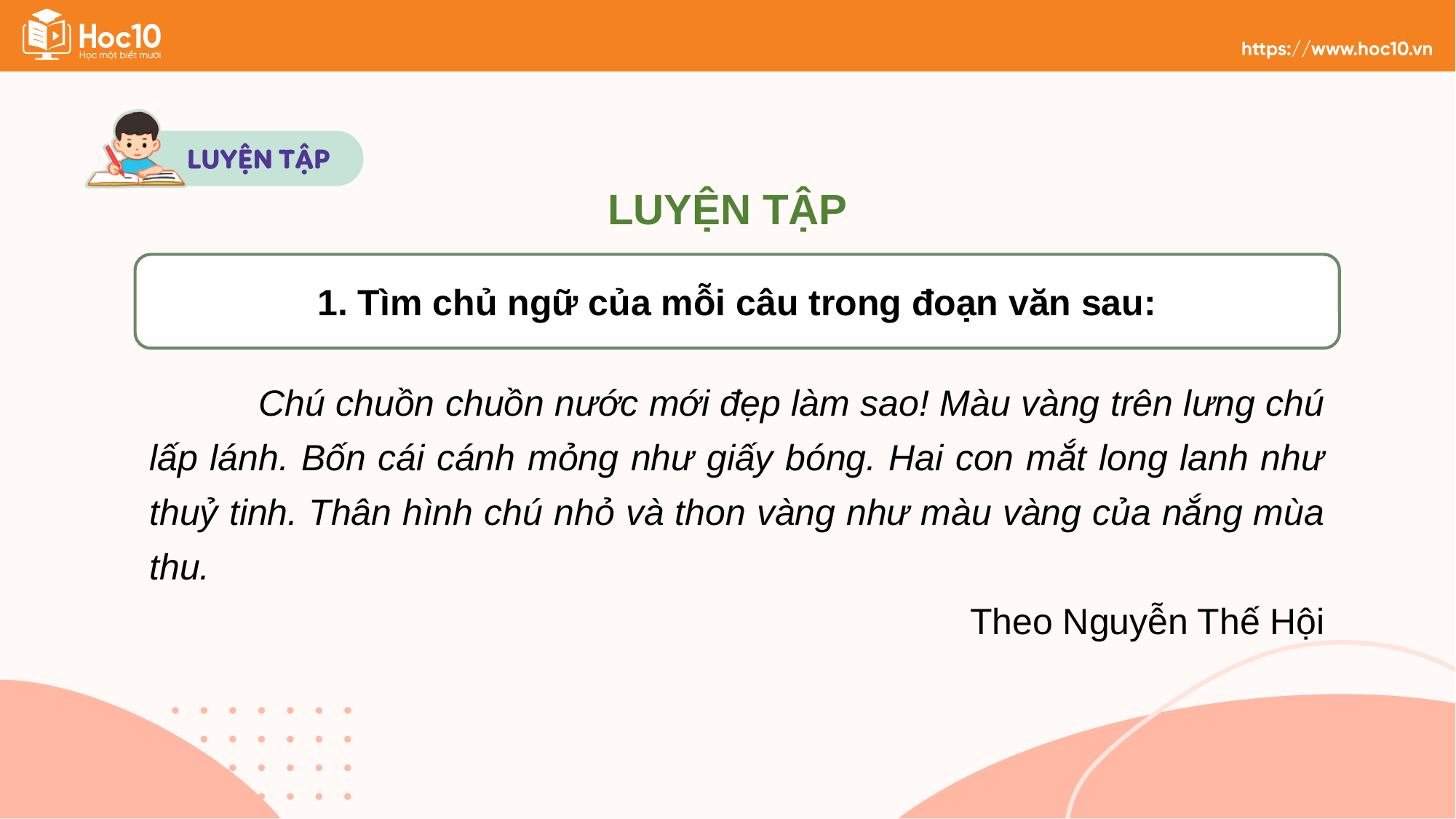

LUYỆN TẬP
1. Tìm chủ ngữ của mỗi câu trong đoạn văn sau:
	Chú chuồn chuồn nước mới đẹp làm sao! Màu vàng trên lưng chú lấp lánh. Bốn cái cánh mỏng như giấy bóng. Hai con mắt long lanh như thuỷ tinh. Thân hình chú nhỏ và thon vàng như màu vàng của nắng mùa thu.
Theo Nguyễn Thế Hội